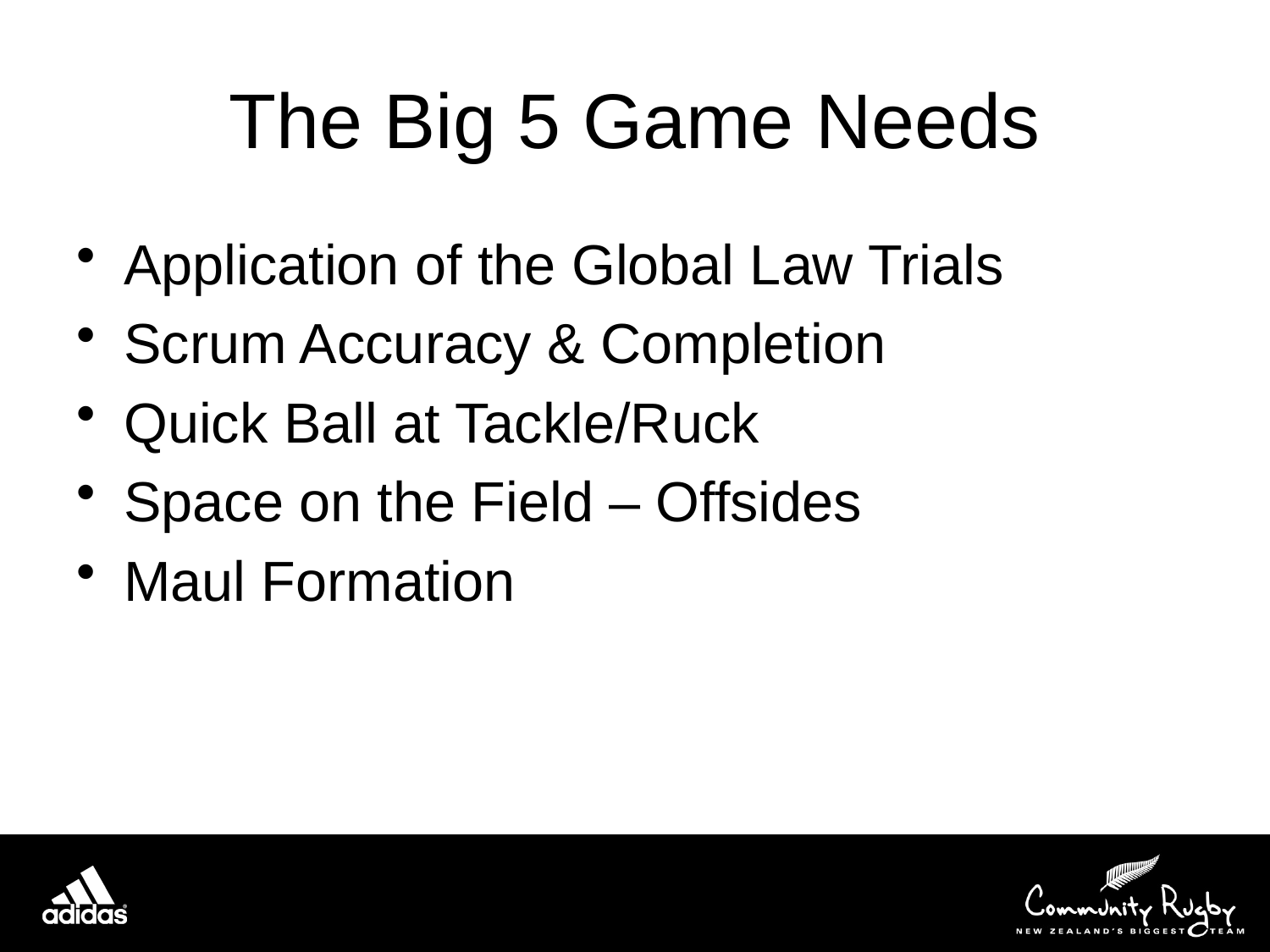

# The Big 5 Game Needs
Application of the Global Law Trials
Scrum Accuracy & Completion
Quick Ball at Tackle/Ruck
Space on the Field – Offsides
Maul Formation